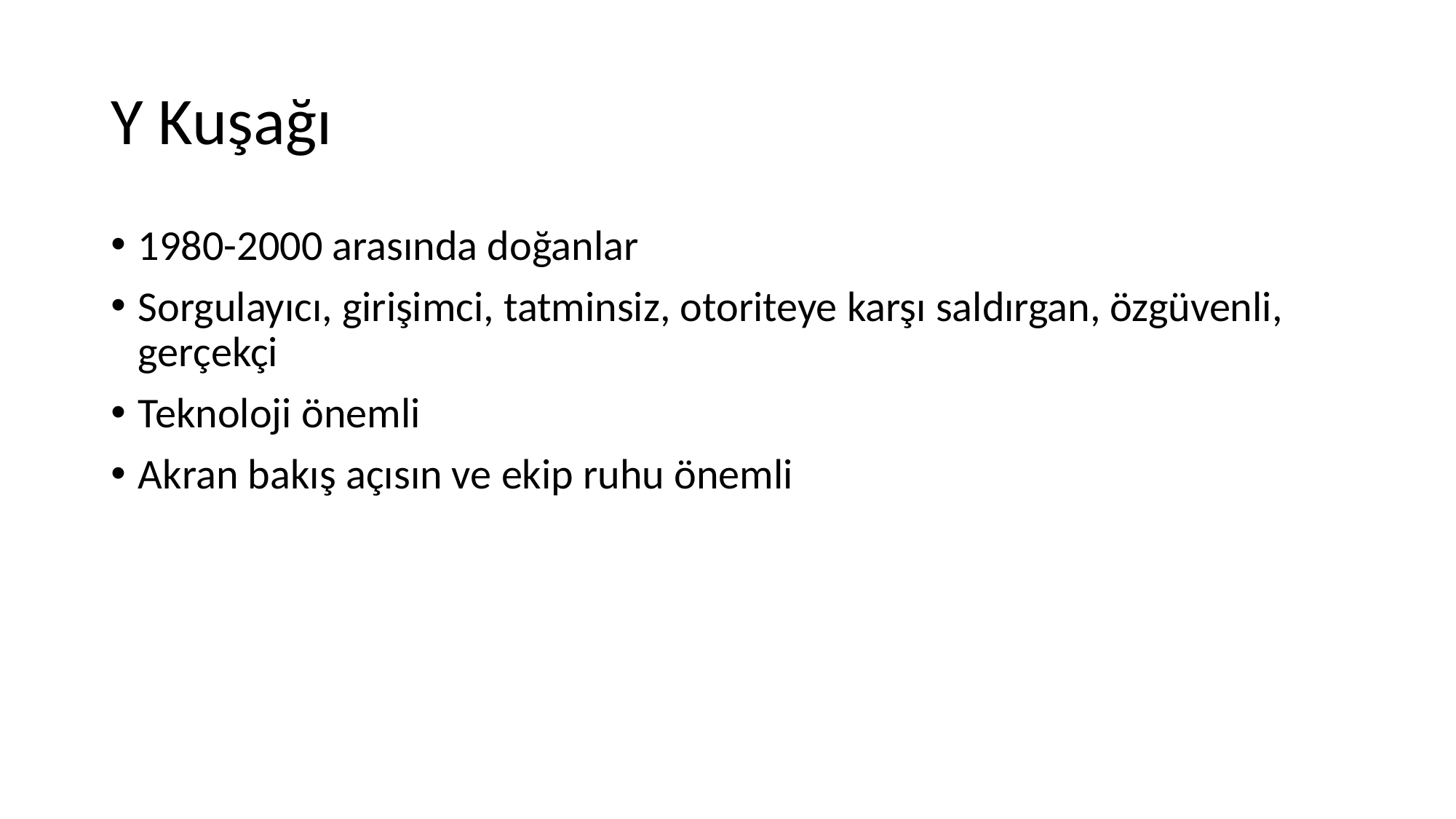

# Y Kuşağı
1980-2000 arasında doğanlar
Sorgulayıcı, girişimci, tatminsiz, otoriteye karşı saldırgan, özgüvenli, gerçekçi
Teknoloji önemli
Akran bakış açısın ve ekip ruhu önemli